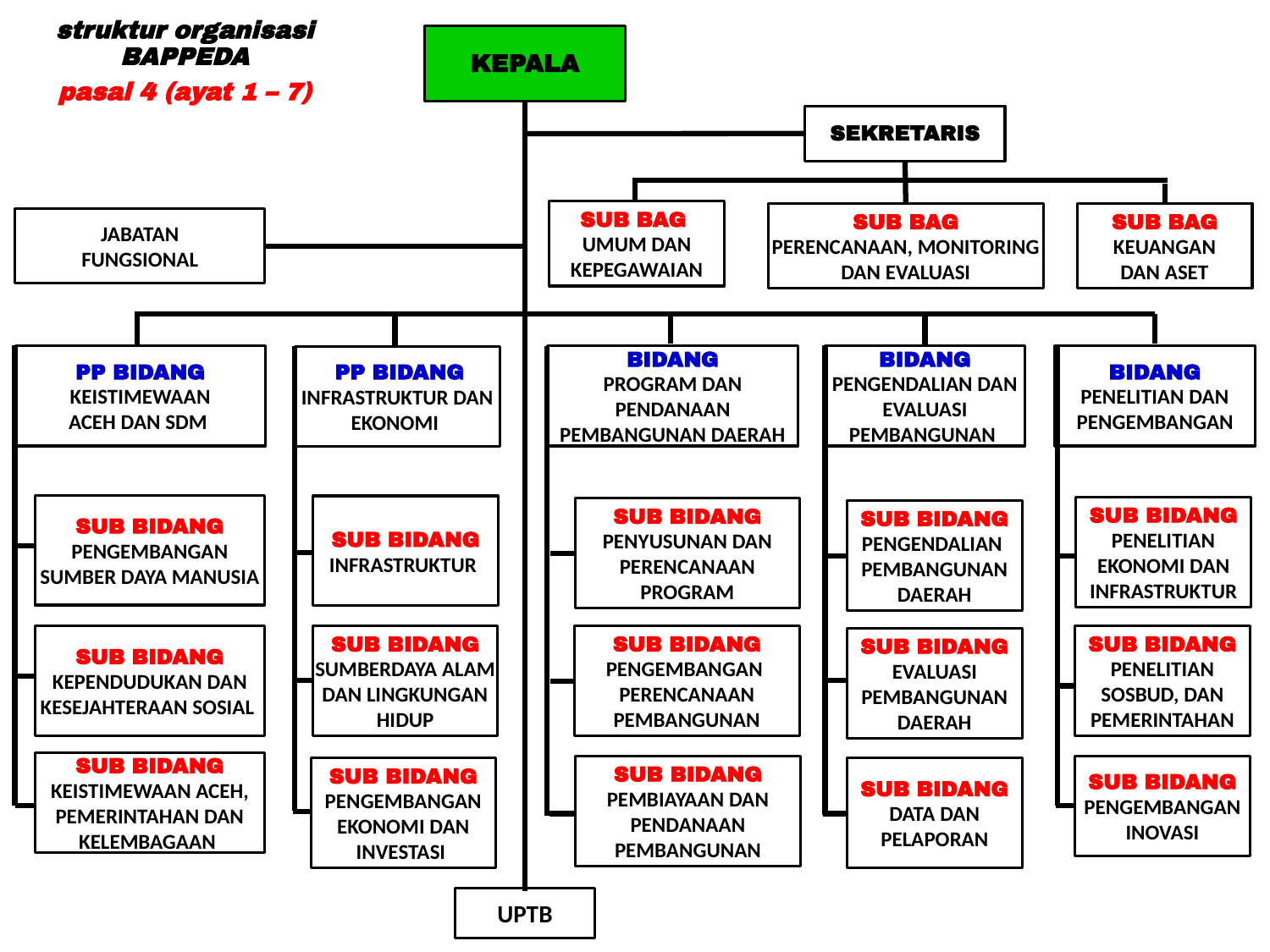

struktur organisasi BAPPEDA
pasal 4 (ayat 1 – 7)
KEPALA
SEKRETARIS
SUB BAG
UMUM DAN KEPEGAWAIAN
SUB BAG
PERENCANAAN, MONITORING DAN EVALUASI
SUB BAG KEUANGAN
DAN ASET
JABATAN
FUNGSIONAL
PP BIDANG
KEISTIMEWAAN
ACEH DAN SDM
BIDANG
PROGRAM DAN PENDANAAN PEMBANGUNAN DAERAH
BIDANG PENGENDALIAN DAN EVALUASI PEMBANGUNAN
BIDANG
PENELITIAN DAN PENGEMBANGAN
 PP BIDANG INFRASTRUKTUR DAN EKONOMI
SUB BIDANG PENGEMBANGAN SUMBER DAYA MANUSIA
SUB BIDANG INFRASTRUKTUR
SUB BIDANG PENELITIAN EKONOMI DAN INFRASTRUKTUR
SUB BIDANG PENYUSUNAN DAN PERENCANAAN PROGRAM
SUB BIDANG PENGENDALIAN  PEMBANGUNAN DAERAH
SUB BIDANG KEPENDUDUKAN DAN KESEJAHTERAAN SOSIAL
SUB BIDANG PENGEMBANGAN  PERENCANAAN PEMBANGUNAN
SUB BIDANG PENELITIAN
SOSBUD, DAN PEMERINTAHAN
SUB BIDANG
SUMBERDAYA ALAM DAN LINGKUNGAN HIDUP
SUB BIDANG
EVALUASI PEMBANGUNAN DAERAH
SUB BIDANG KEISTIMEWAAN ACEH, PEMERINTAHAN DAN KELEMBAGAAN
SUB BIDANG PEMBIAYAAN DAN PENDANAAN PEMBANGUNAN
SUB BIDANG PENGEMBANGAN INOVASI
SUB BIDANG PENGEMBANGAN EKONOMI DAN INVESTASI
SUB BIDANG
DATA DAN PELAPORAN
UPTB